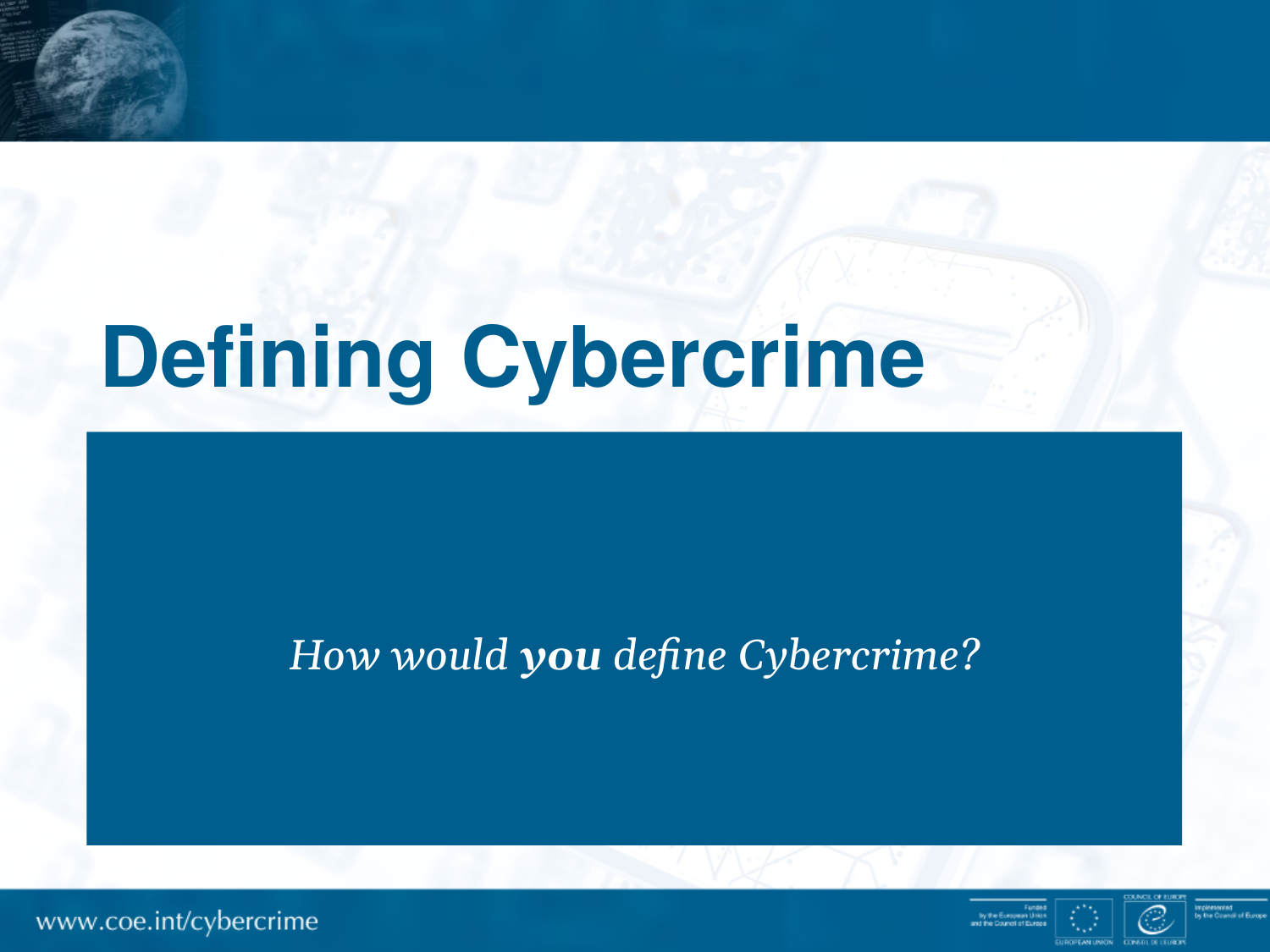

# Defining Cybercrime

How would you define Cybercrime?